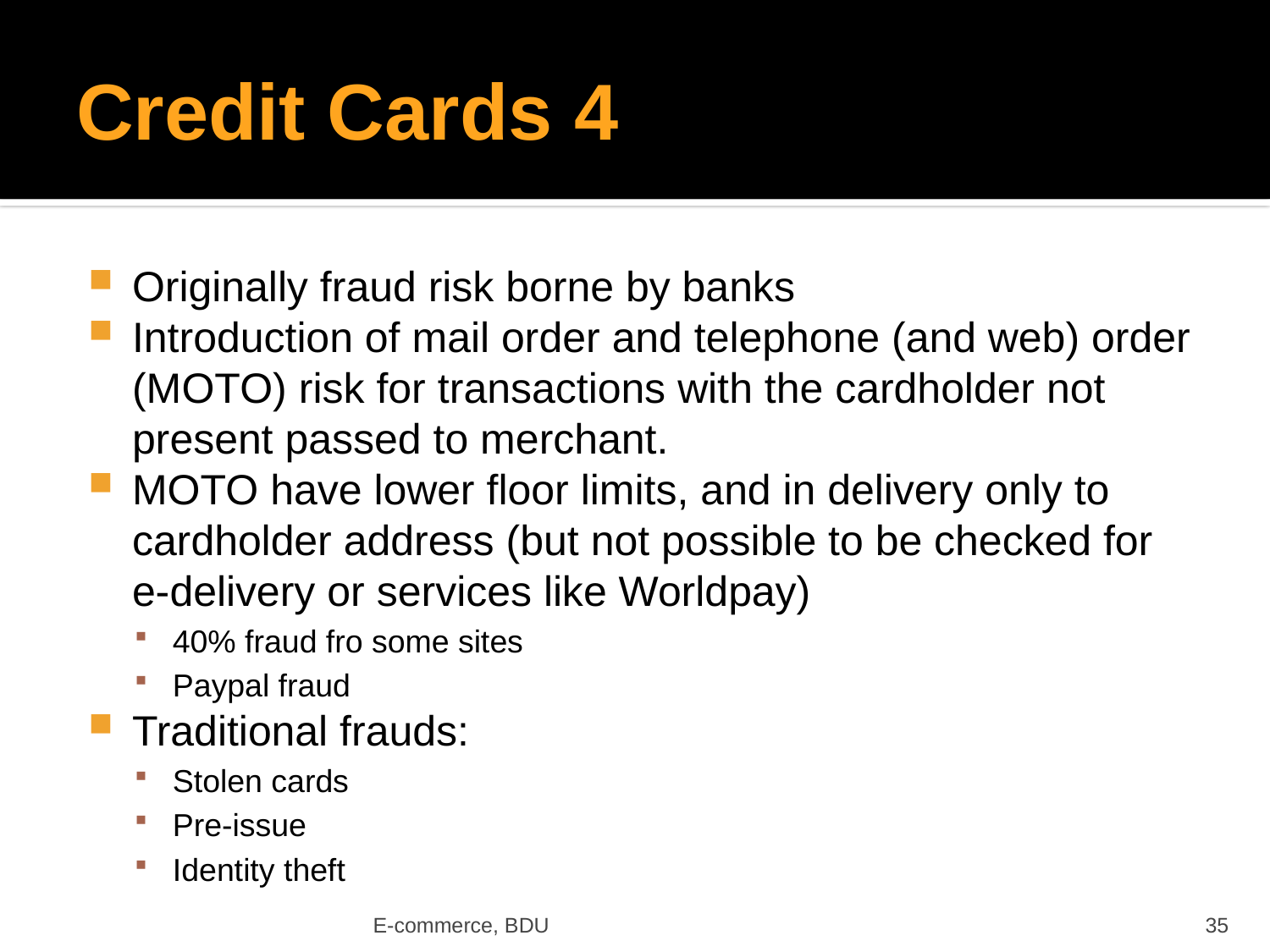

# Credit Cards 4
Originally fraud risk borne by banks
Introduction of mail order and telephone (and web) order (MOTO) risk for transactions with the cardholder not present passed to merchant.
MOTO have lower floor limits, and in delivery only to cardholder address (but not possible to be checked for e-delivery or services like Worldpay)
40% fraud fro some sites
Paypal fraud
Traditional frauds:
Stolen cards
Pre-issue
Identity theft
E-commerce, BDU
35